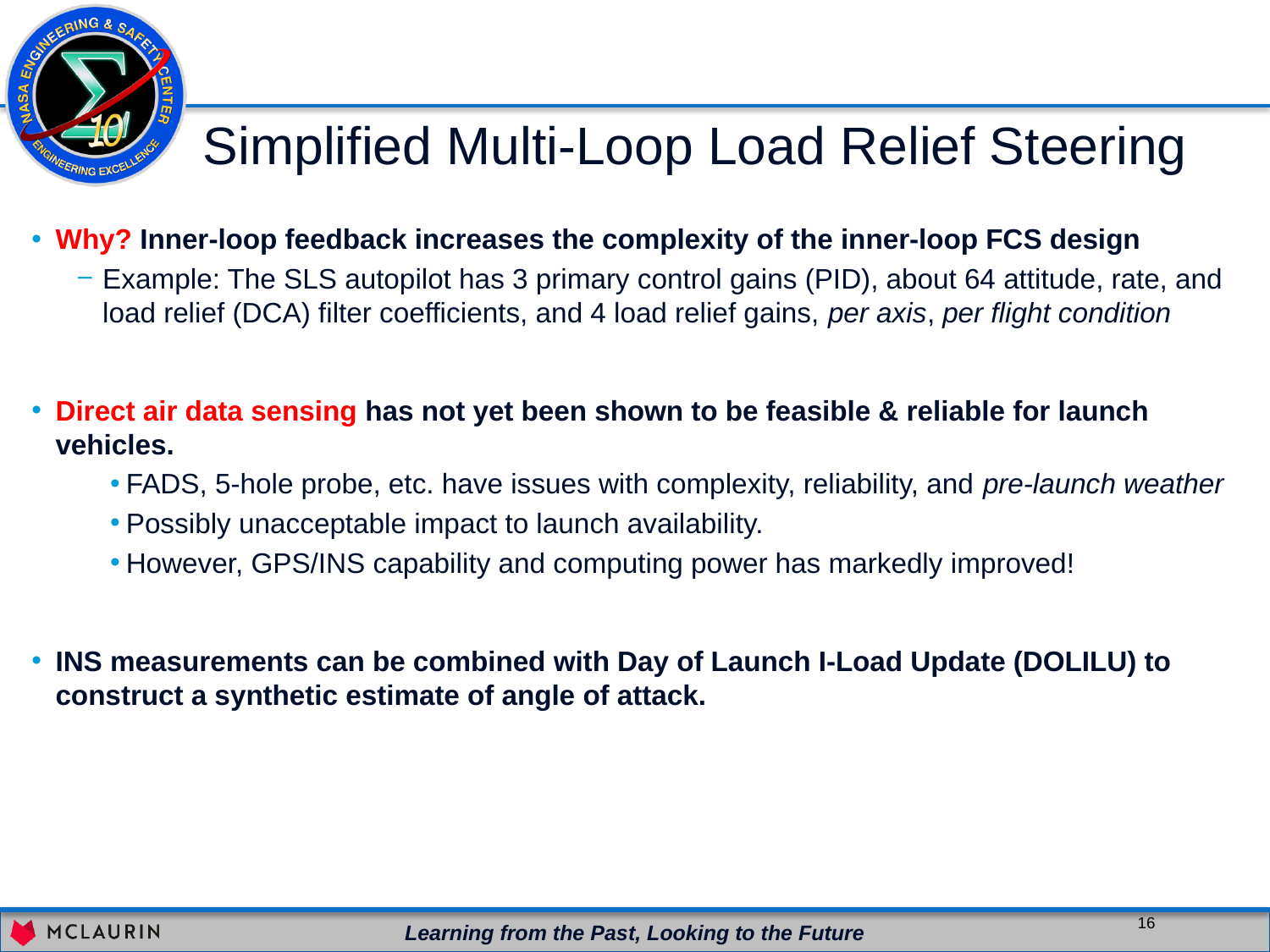

# Simplified Multi-Loop Load Relief Steering

Why? Inner-loop feedback increases the complexity of the inner-loop FCS design
Example: The SLS autopilot has 3 primary control gains (PID), about 64 attitude, rate, and load relief (DCA) filter coefficients, and 4 load relief gains, per axis, per flight condition

Direct air data sensing has not yet been shown to be feasible & reliable for launch vehicles.
FADS, 5-hole probe, etc. have issues with complexity, reliability, and pre-launch weather
Possibly unacceptable impact to launch availability.
However, GPS/INS capability and computing power has markedly improved!

INS measurements can be combined with Day of Launch I-Load Update (DOLILU) to construct a synthetic estimate of angle of attack.
16